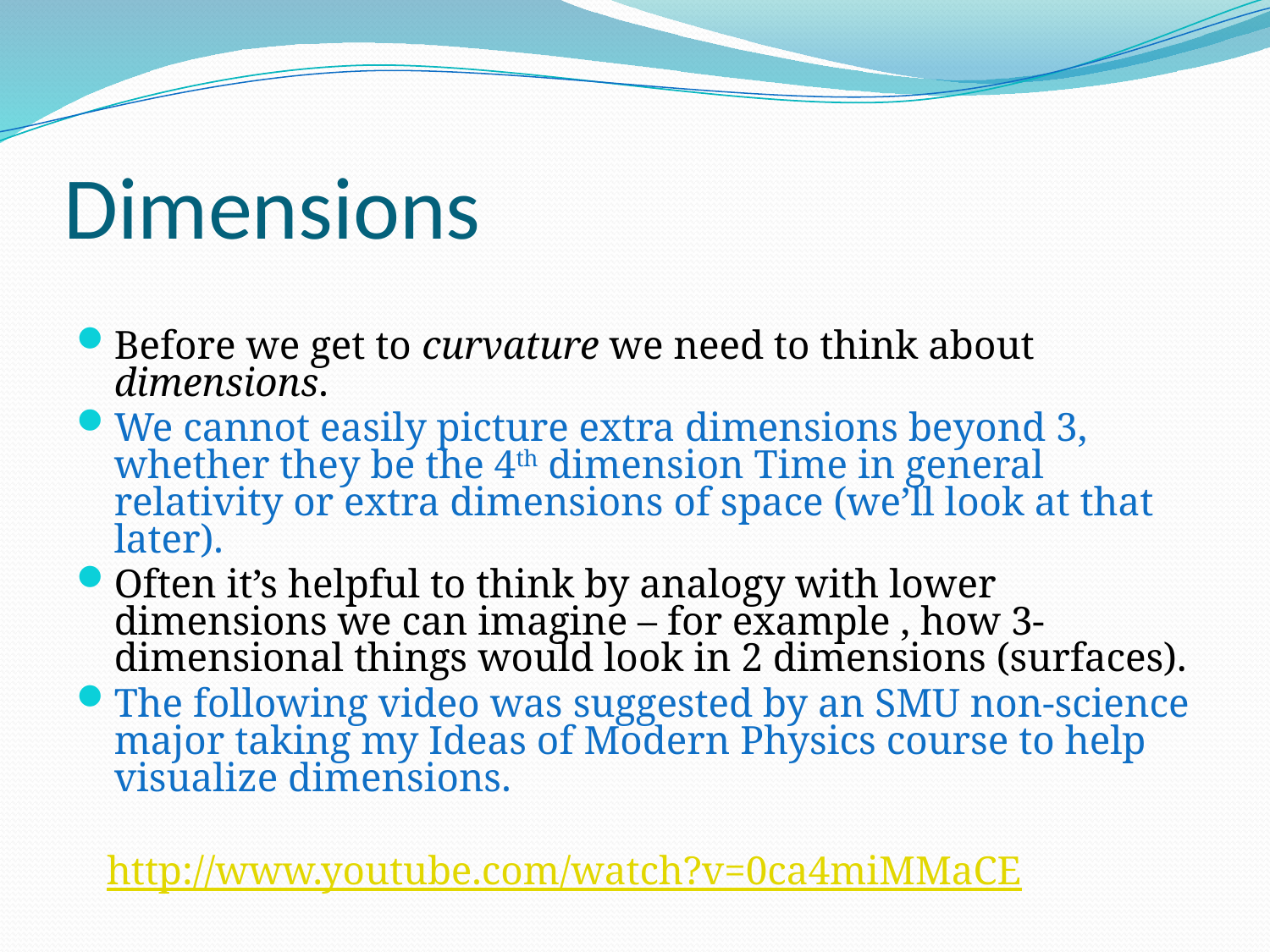

# Dimensions

Before we get to curvature we need to think about dimensions.
We cannot easily picture extra dimensions beyond 3, whether they be the 4th dimension Time in general relativity or extra dimensions of space (we’ll look at that later).
Often it’s helpful to think by analogy with lower dimensions we can imagine – for example , how 3-dimensional things would look in 2 dimensions (surfaces).
The following video was suggested by an SMU non-science major taking my Ideas of Modern Physics course to help visualize dimensions.

   http://www.youtube.com/watch?v=0ca4miMMaCE